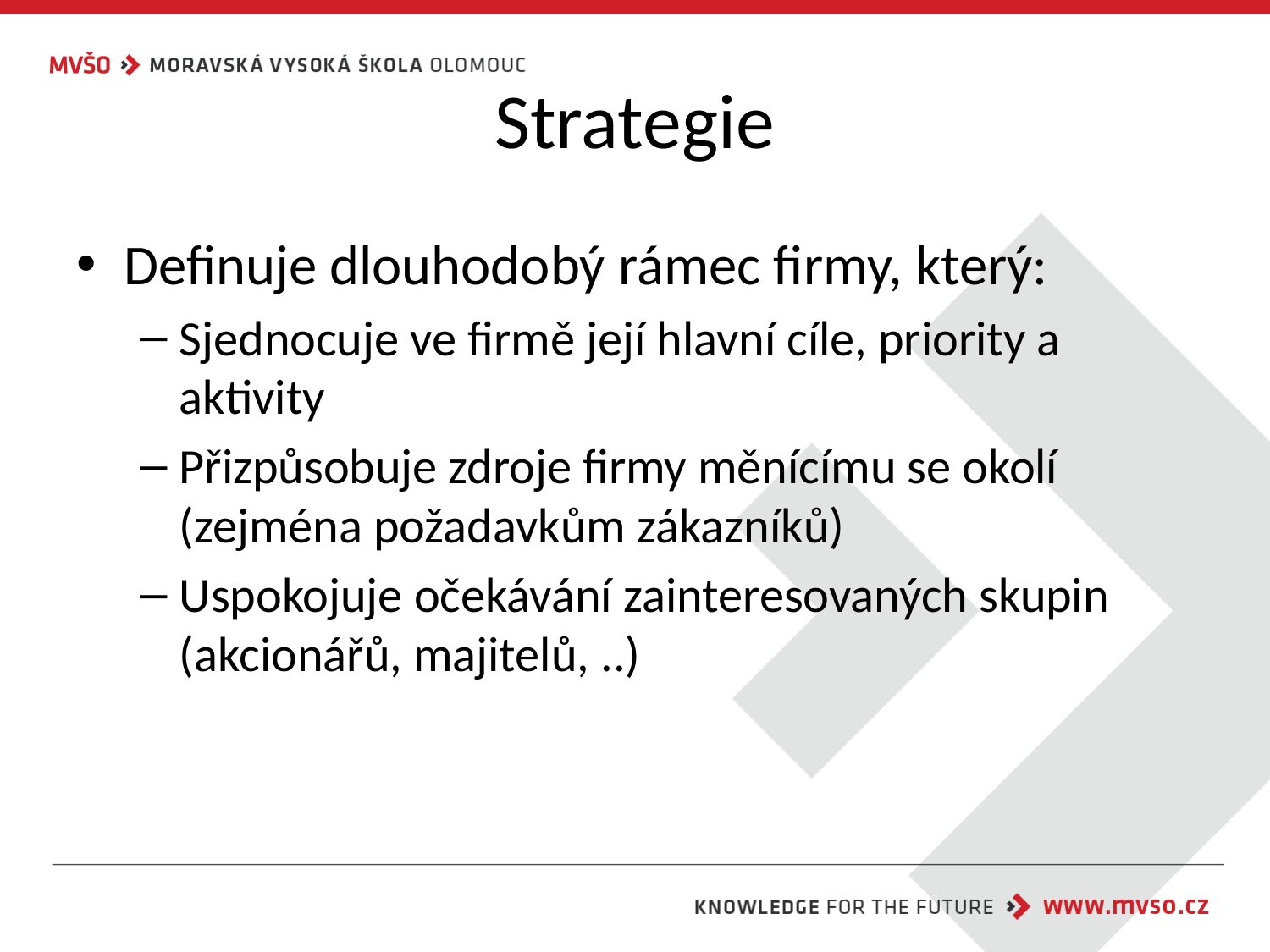

# Strategie
Definuje dlouhodobý rámec firmy, který:
Sjednocuje ve firmě její hlavní cíle, priority a aktivity
Přizpůsobuje zdroje firmy měnícímu se okolí (zejména požadavkům zákazníků)
Uspokojuje očekávání zainteresovaných skupin (akcionářů, majitelů, ..)